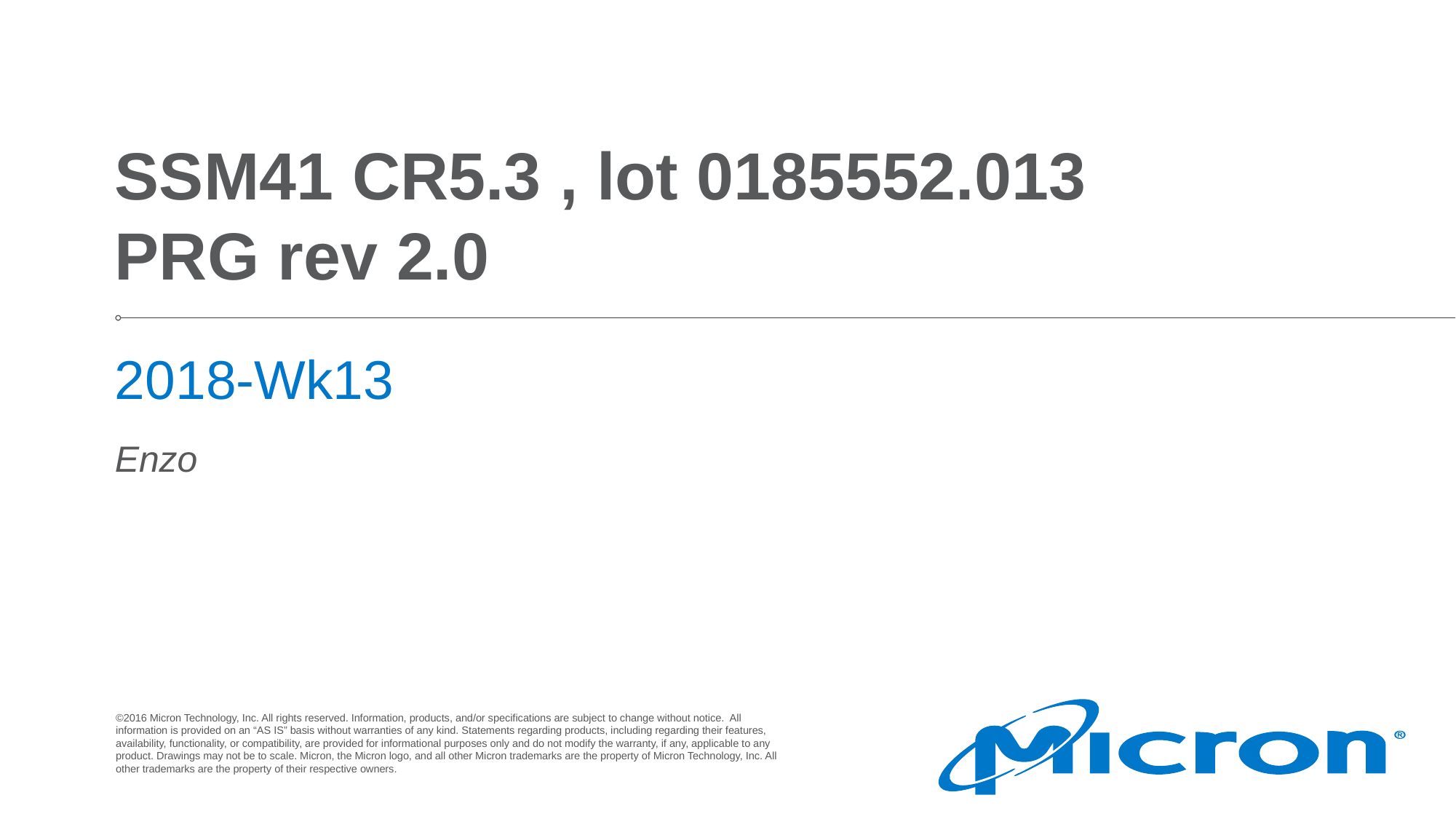

# SSM41 CR5.3 , lot 0185552.013 PRG rev 2.0
2018-Wk13
Enzo